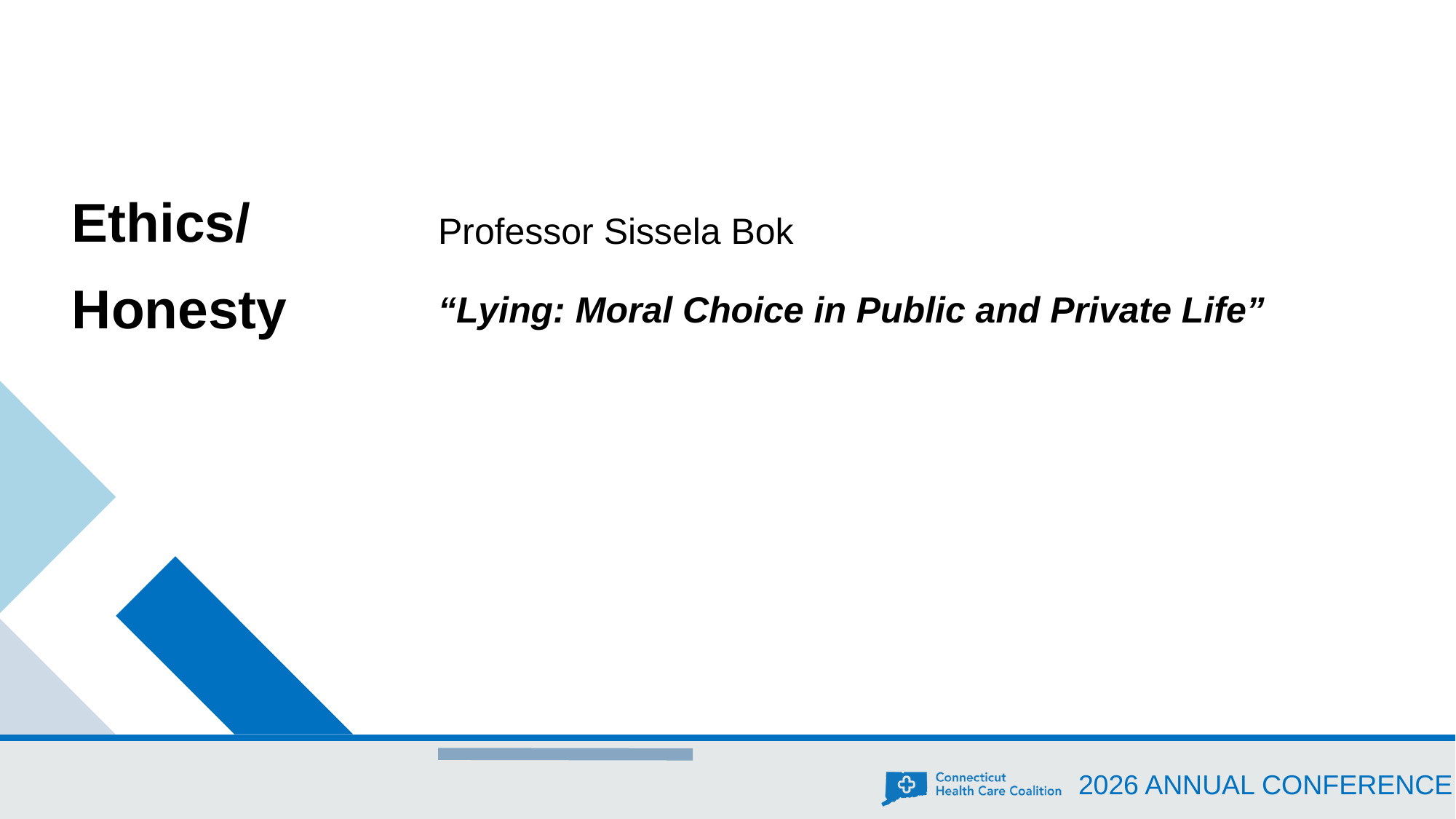

Ethics/
Honesty

Professor Sissela Bok
“Lying: Moral Choice in Public and Private Life”